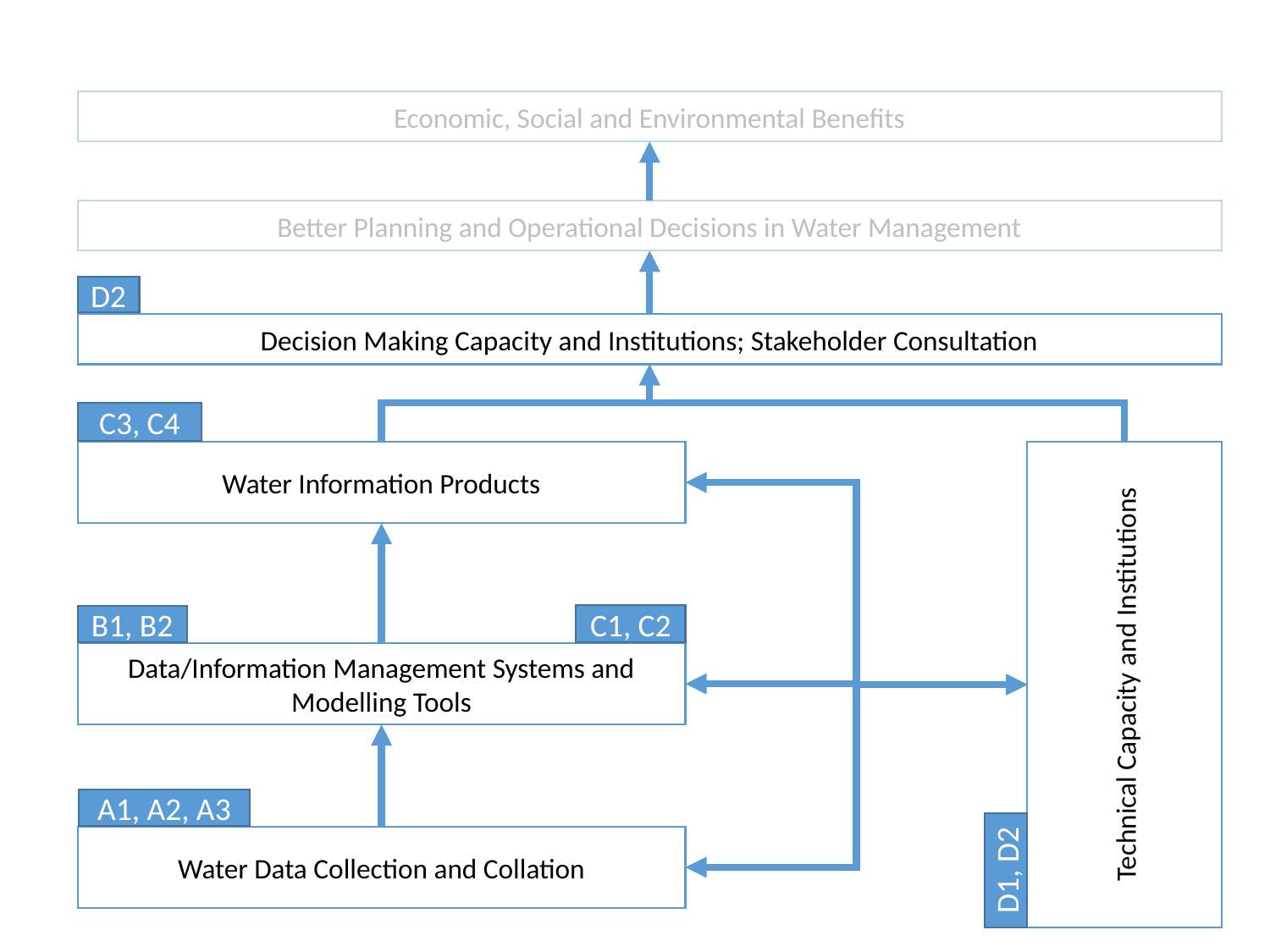

Economic, Social and Environmental Benefits
Better Planning and Operational Decisions in Water Management
D2
Decision Making Capacity and Institutions; Stakeholder Consultation
C3, C4
Water Information Products
Technical Capacity and Institutions
C1, C2
B1, B2
Data/Information Management Systems and Modelling Tools
A1, A2, A3
Water Data Collection and Collation
D1, D2